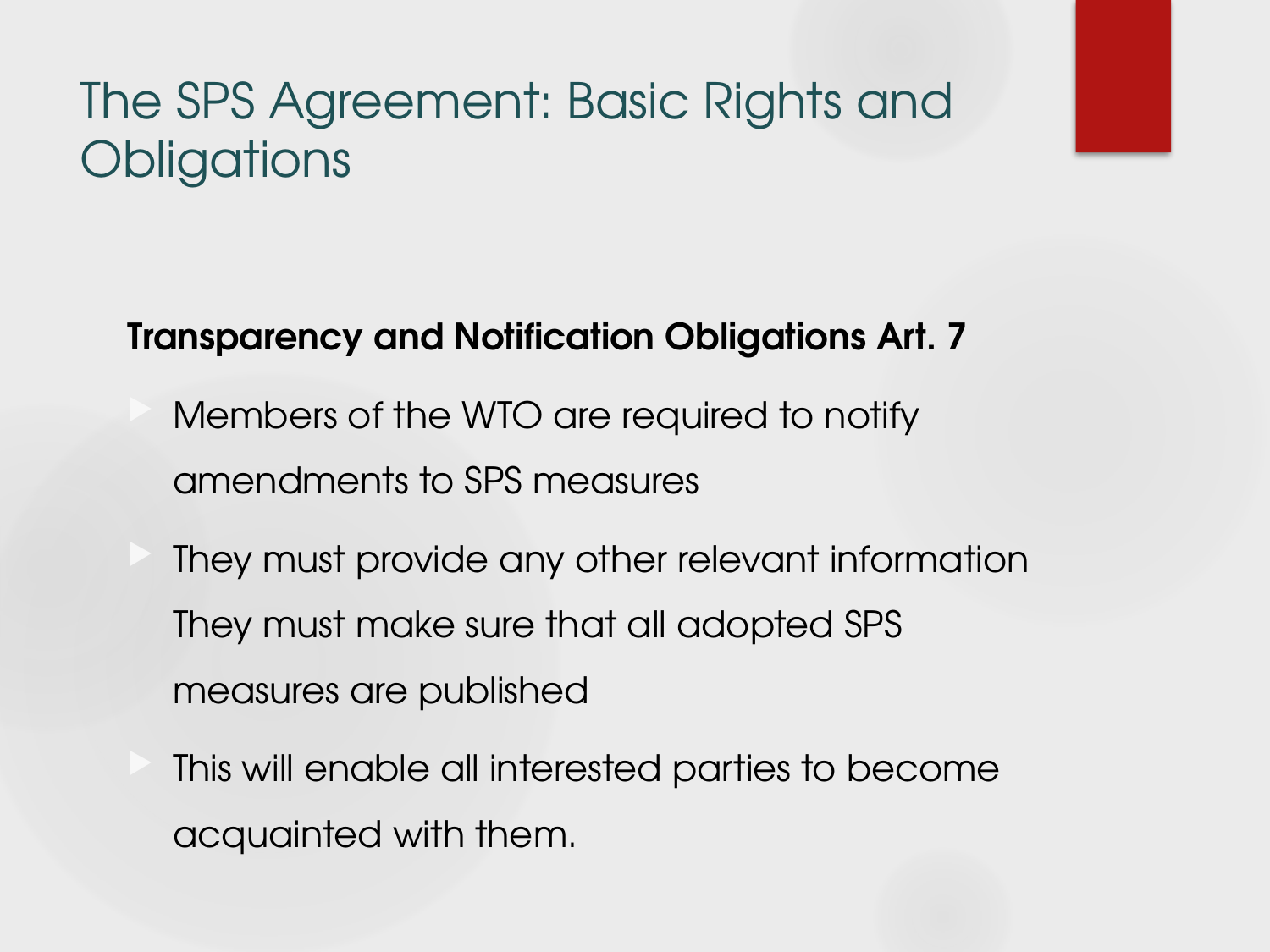

# The SPS Agreement: Basic Rights and Obligations
Transparency and Notification Obligations Art. 7
Members of the WTO are required to notify amendments to SPS measures
They must provide any other relevant information They must make sure that all adopted SPS measures are published
This will enable all interested parties to become acquainted with them.